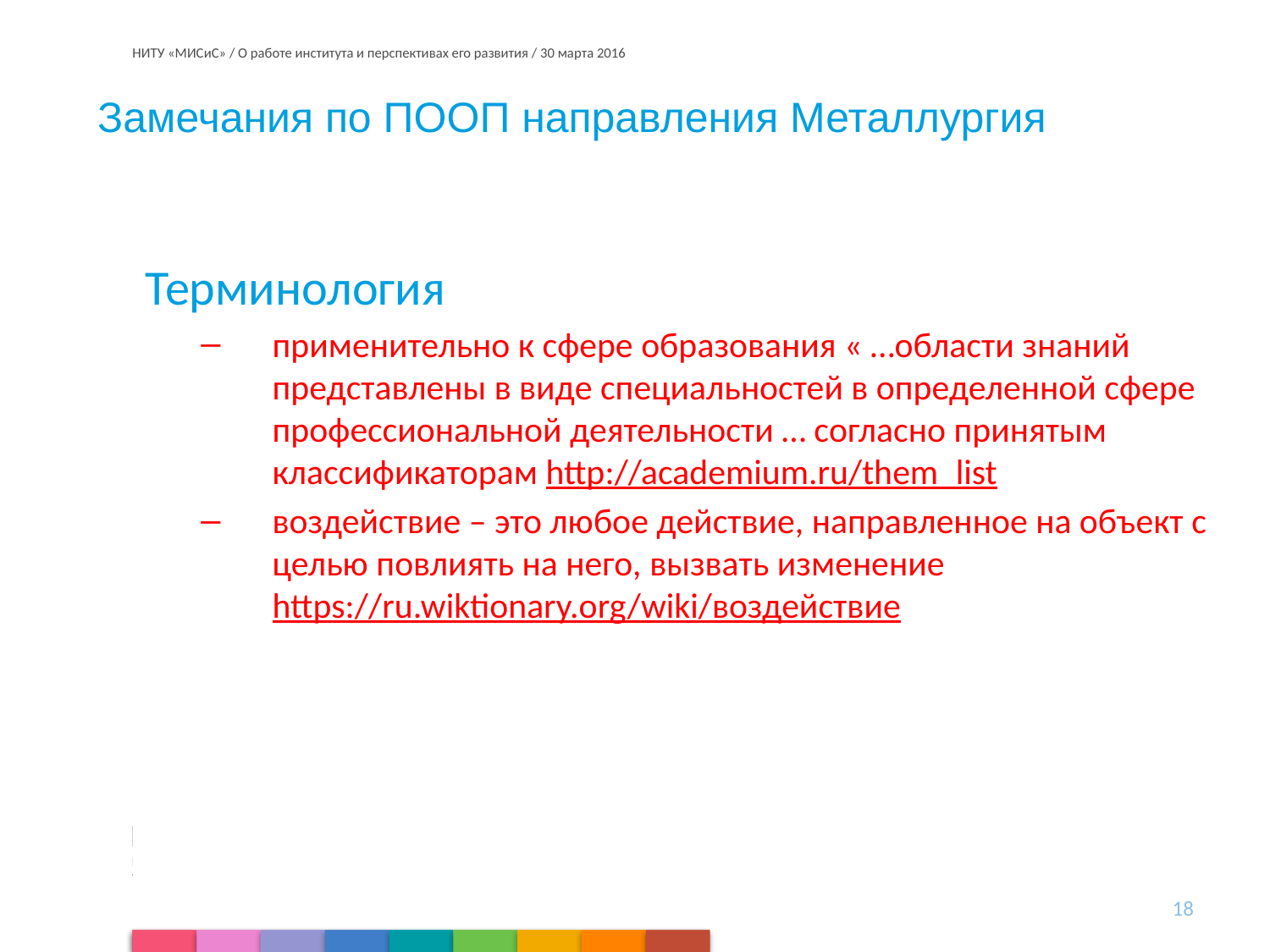

# Замечания по ПООП направления Металлургия
Терминология
применительно к сфере образования « …области знаний представлены в виде специальностей в определенной сфере профессиональной деятельности … согласно принятым классификаторам http://academium.ru/them_list
воздействие – это любое действие, направленное на объект с целью повлиять на него, вызвать изменение https://ru.wiktionary.org/wiki/воздействие
18